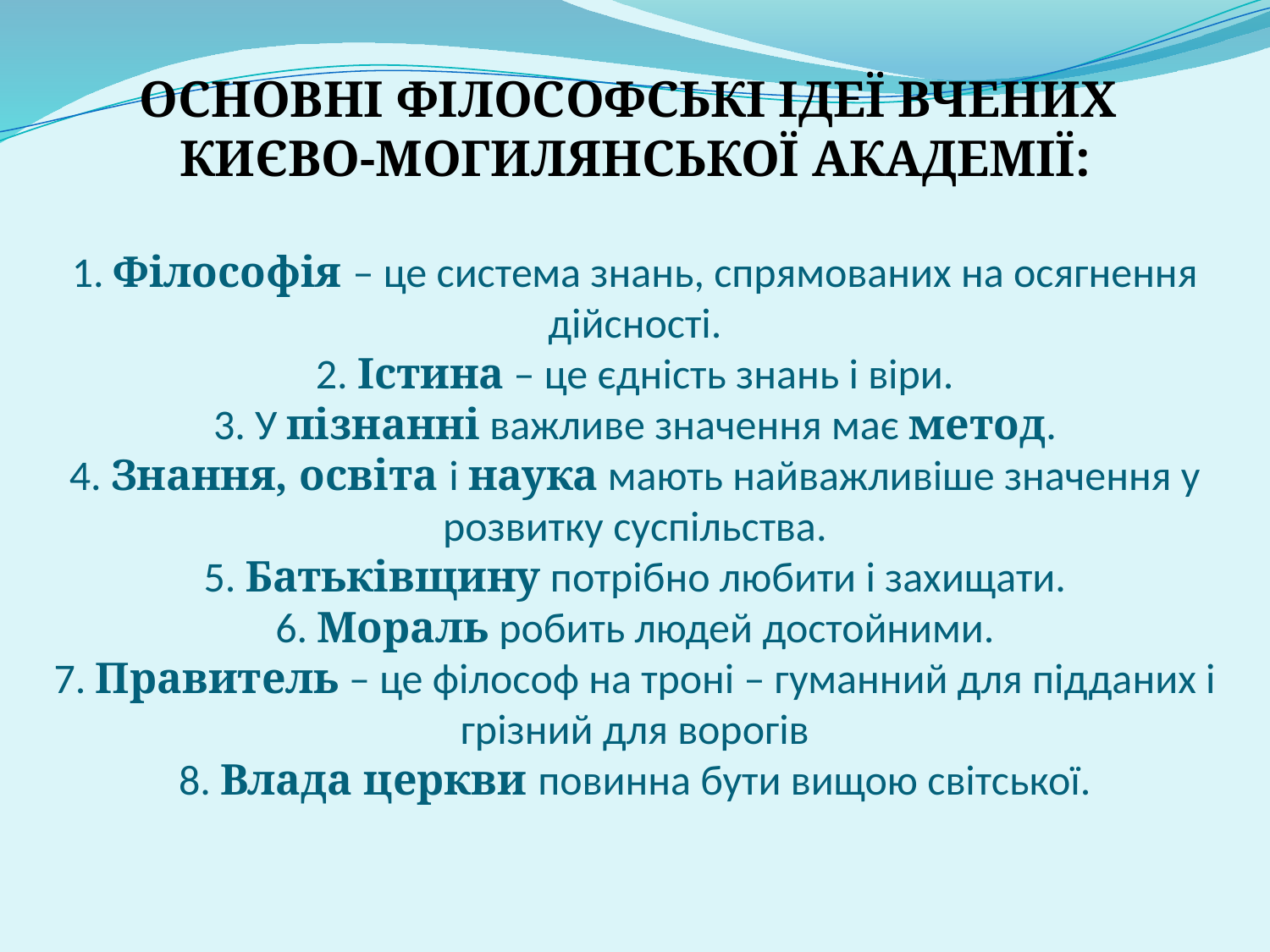

# ОСНОВНІ ФІЛОСОФСЬКІ ІДЕЇ ВЧЕНИХ КИЄВО-МОГИЛЯНСЬКОЇ АКАДЕМІЇ: 1. Філософія – це система знань, спрямованих на осягнення дійсності. 2. Істина – це єдність знань і віри. 3. У пізнанні важливе значення має метод. 4. Знання, освіта і наука мають найважливіше значення у розвитку суспільства. 5. Батьківщину потрібно любити і захищати. 6. Мораль робить людей достойними. 7. Правитель – це філософ на троні – гуманний для підданих і грізний для ворогів 8. Влада церкви повинна бути вищою світської.